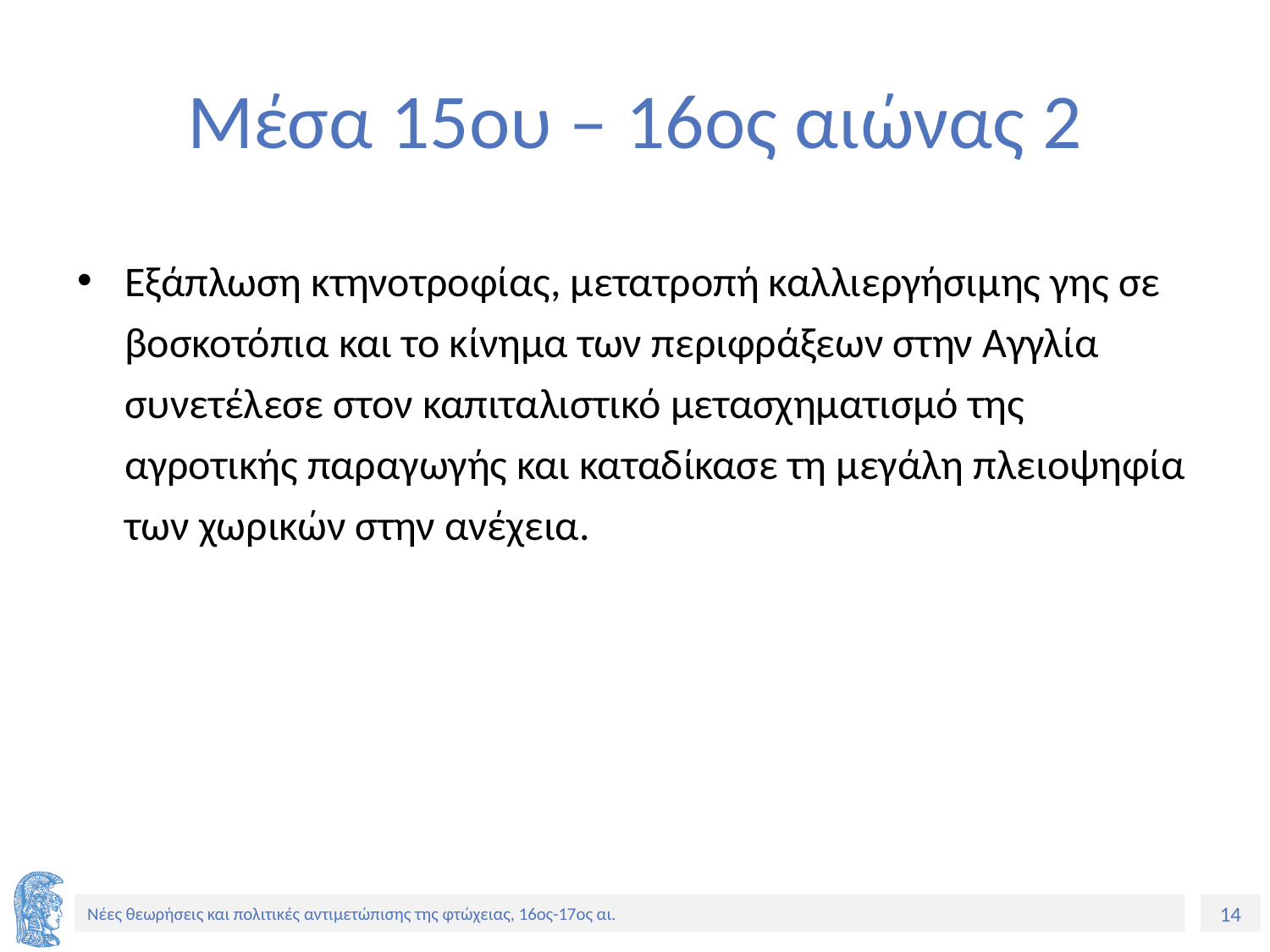

# Μέσα 15ου – 16ος αιώνας 2
Εξάπλωση κτηνοτροφίας, μετατροπή καλλιεργήσιμης γης σε βοσκοτόπια και το κίνημα των περιφράξεων στην Αγγλία συνετέλεσε στον καπιταλιστικό μετασχηματισμό της αγροτικής παραγωγής και καταδίκασε τη μεγάλη πλειοψηφία των χωρικών στην ανέχεια.